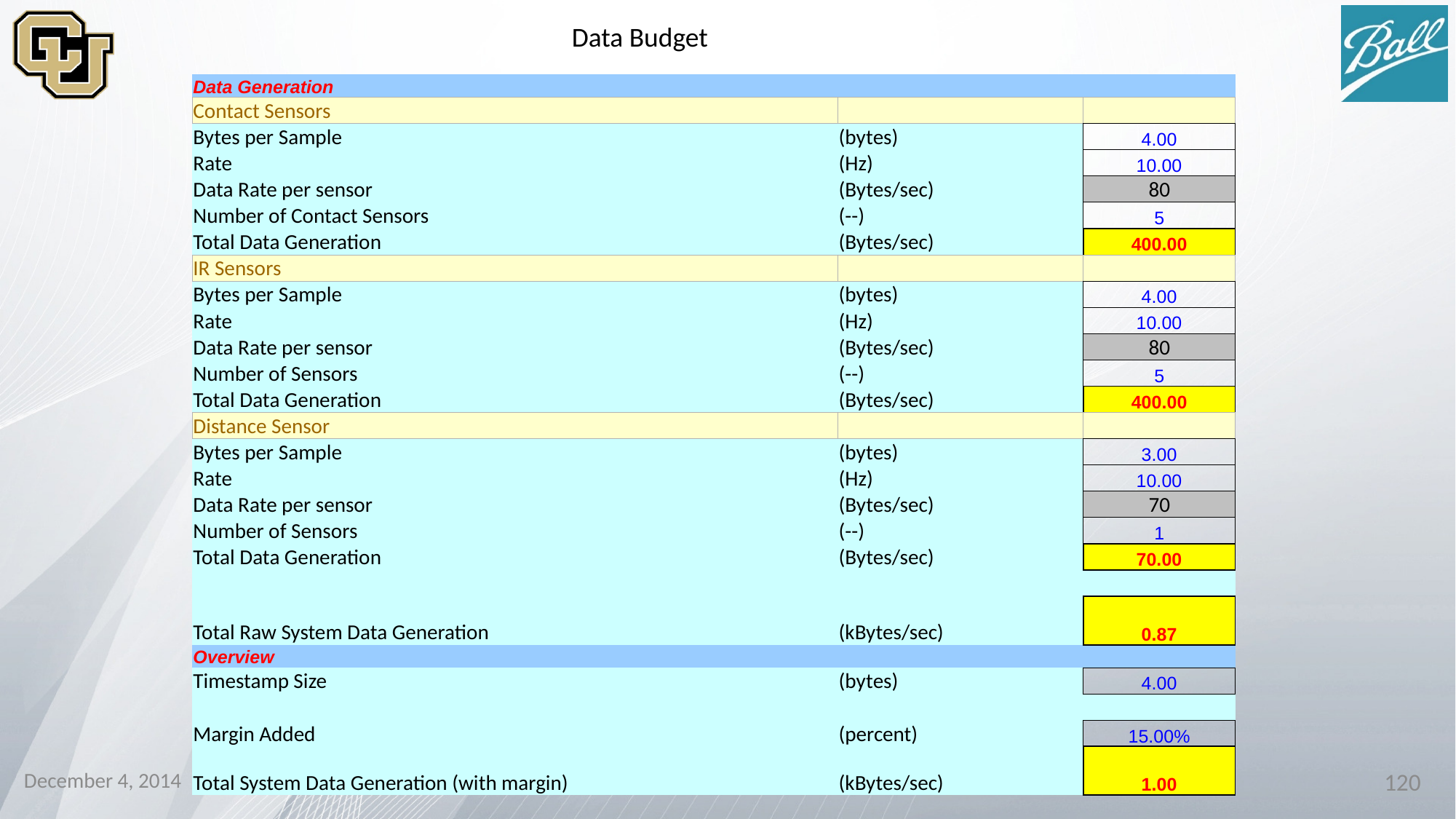

Data Budget
| Data Generation |  |  |
| --- | --- | --- |
| Contact Sensors |  |  |
| Bytes per Sample | (bytes) | 4.00 |
| Rate | (Hz) | 10.00 |
| Data Rate per sensor | (Bytes/sec) | 80 |
| Number of Contact Sensors | (--) | 5 |
| Total Data Generation | (Bytes/sec) | 400.00 |
| IR Sensors |  |  |
| Bytes per Sample | (bytes) | 4.00 |
| Rate | (Hz) | 10.00 |
| Data Rate per sensor | (Bytes/sec) | 80 |
| Number of Sensors | (--) | 5 |
| Total Data Generation | (Bytes/sec) | 400.00 |
| Distance Sensor |  |  |
| Bytes per Sample | (bytes) | 3.00 |
| Rate | (Hz) | 10.00 |
| Data Rate per sensor | (Bytes/sec) | 70 |
| Number of Sensors | (--) | 1 |
| Total Data Generation | (Bytes/sec) | 70.00 |
|  |  |  |
| Total Raw System Data Generation | (kBytes/sec) | 0.87 |
| Overview |  |  |
| Timestamp Size | (bytes) | 4.00 |
|  |  |  |
| Margin Added | (percent) | 15.00% |
| Total System Data Generation (with margin) | (kBytes/sec) | 1.00 |
December 4, 2014
120